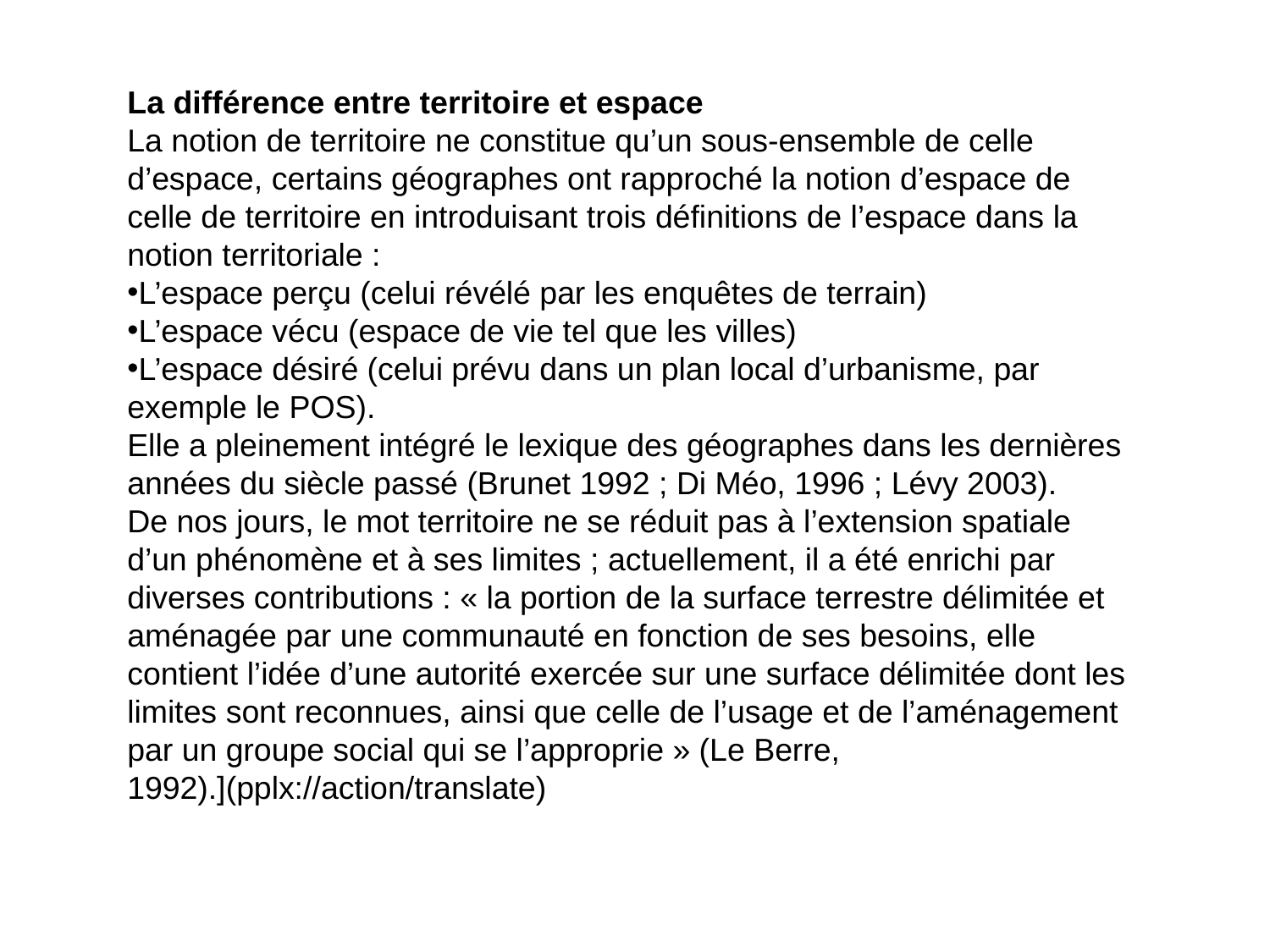

La différence entre territoire et espace
La notion de territoire ne constitue qu’un sous-ensemble de celle d’espace, certains géographes ont rapproché la notion d’espace de celle de territoire en introduisant trois définitions de l’espace dans la notion territoriale :
L’espace perçu (celui révélé par les enquêtes de terrain)
L’espace vécu (espace de vie tel que les villes)
L’espace désiré (celui prévu dans un plan local d’urbanisme, par exemple le POS).
Elle a pleinement intégré le lexique des géographes dans les dernières années du siècle passé (Brunet 1992 ; Di Méo, 1996 ; Lévy 2003).
De nos jours, le mot territoire ne se réduit pas à l’extension spatiale d’un phénomène et à ses limites ; actuellement, il a été enrichi par diverses contributions : « la portion de la surface terrestre délimitée et aménagée par une communauté en fonction de ses besoins, elle contient l’idée d’une autorité exercée sur une surface délimitée dont les limites sont reconnues, ainsi que celle de l’usage et de l’aménagement par un groupe social qui se l’approprie » (Le Berre, 1992).](pplx://action/translate)